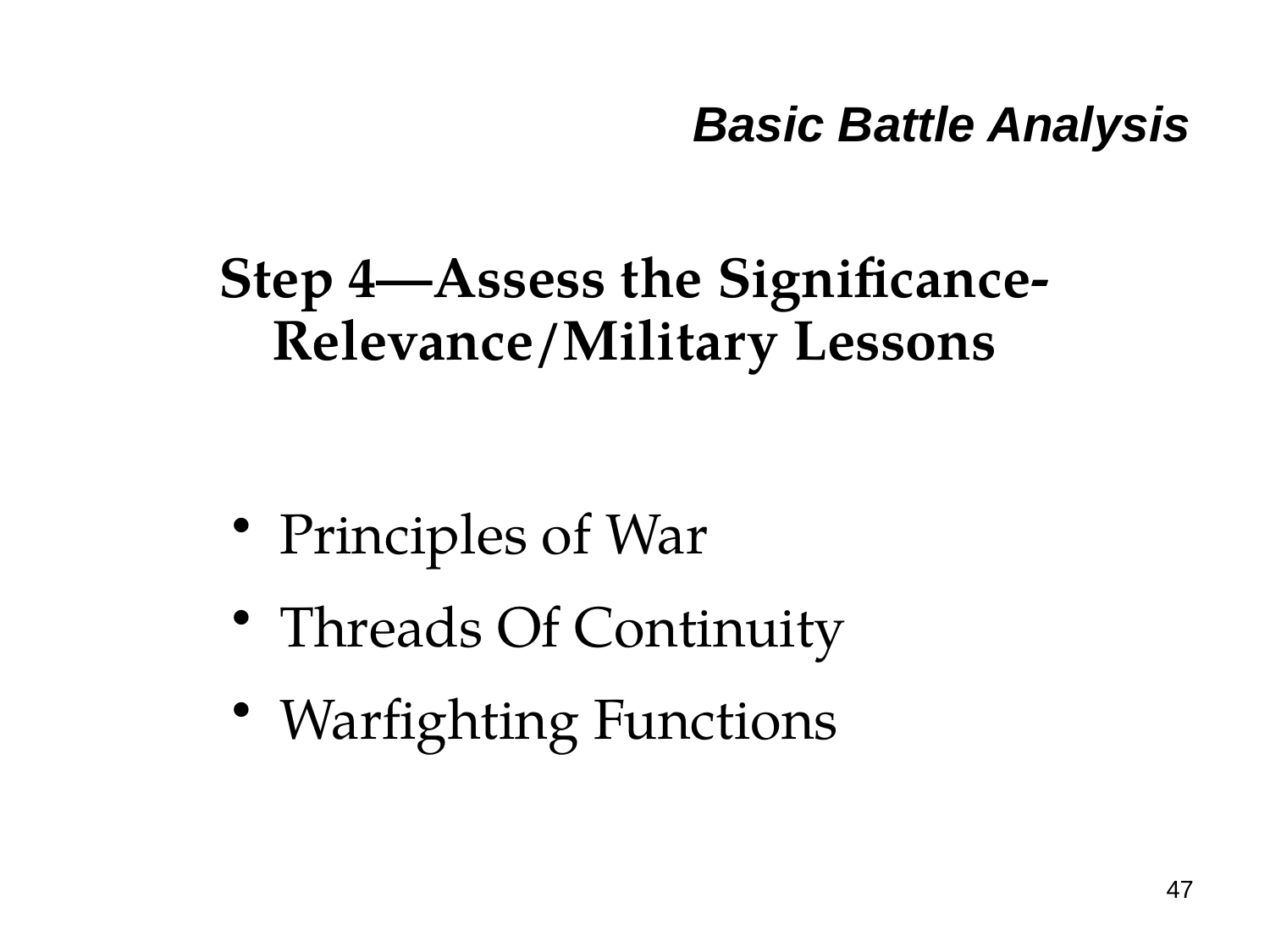

# Basic Battle Analysis
Step 4—Assess the Significance-
Relevance/Military Lessons
Principles of War
Threads Of Continuity
Warfighting Functions
47